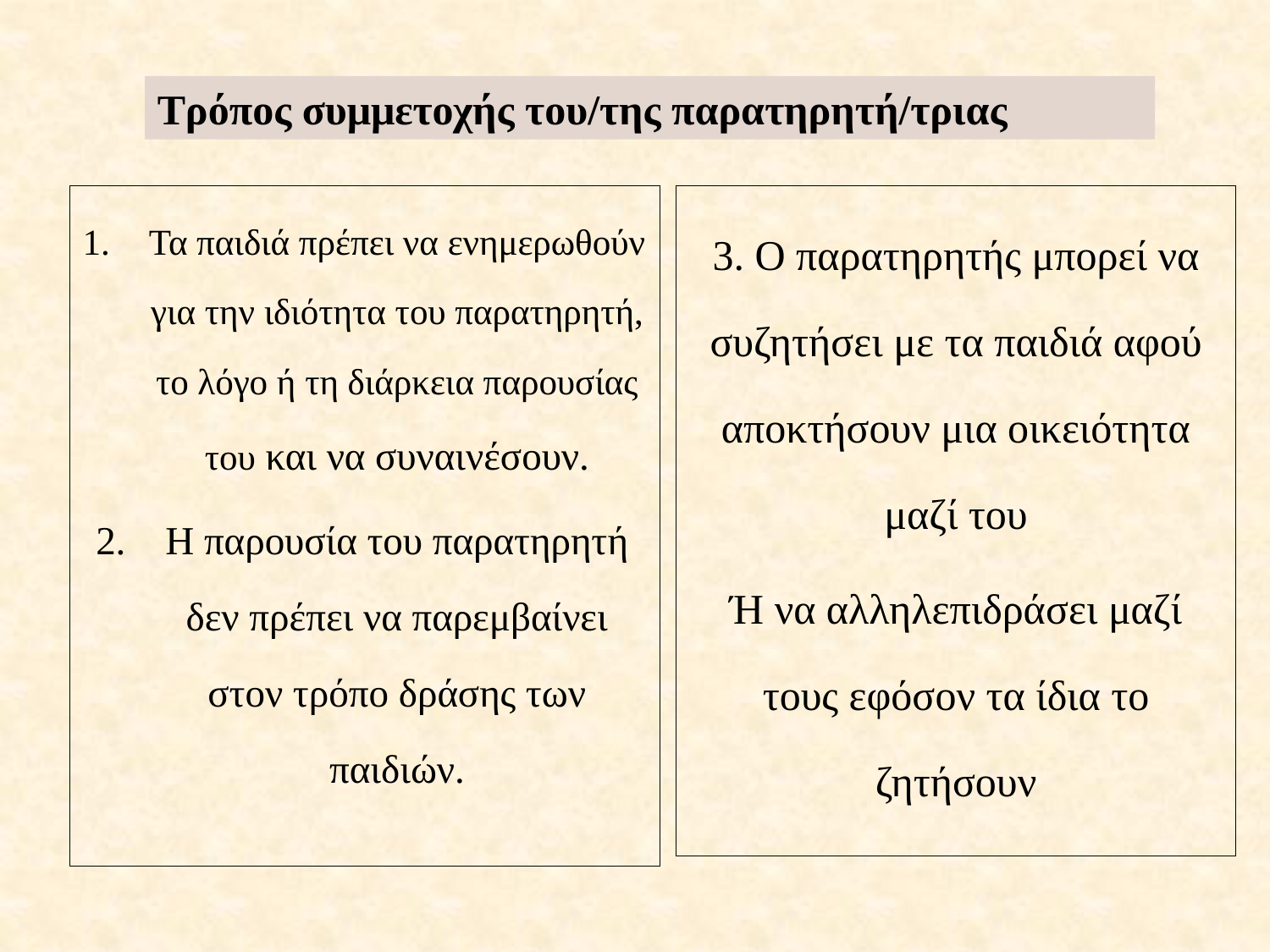

Τρόπος συμμετοχής του/της παρατηρητή/τριας
Τα παιδιά πρέπει να ενημερωθούν για την ιδιότητα του παρατηρητή, το λόγο ή τη διάρκεια παρουσίας του και να συναινέσουν.
Η παρουσία του παρατηρητή δεν πρέπει να παρεμβαίνει στον τρόπο δράσης των παιδιών.

3. Ο παρατηρητής μπορεί να συζητήσει με τα παιδιά αφού αποκτήσουν μια οικειότητα μαζί του
Ή να αλληλεπιδράσει μαζί τους εφόσον τα ίδια το ζητήσουν